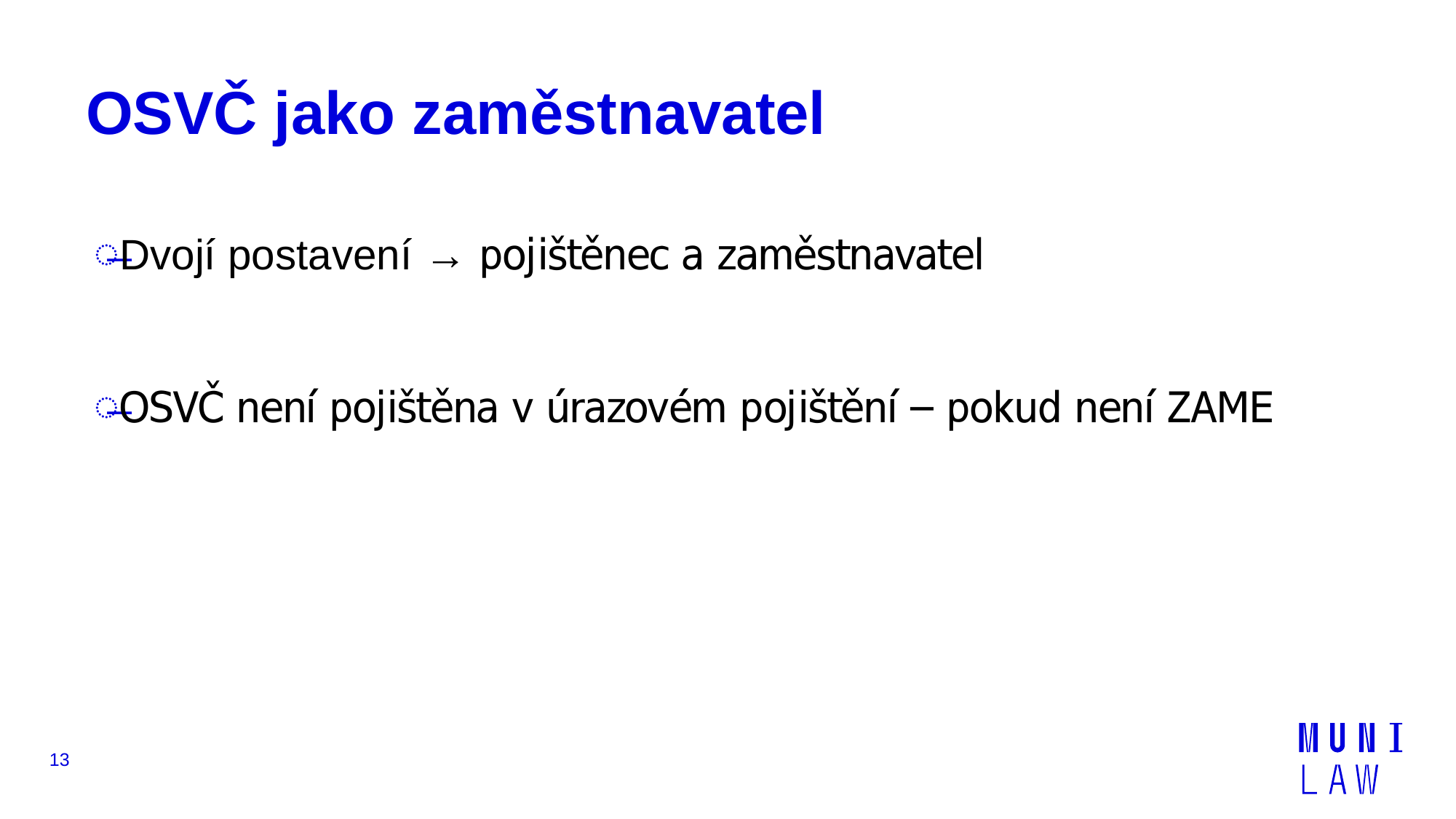

# OSVČ jako zaměstnavatel
Dvojí postavení → pojištěnec a zaměstnavatel

OSVČ není pojištěna v úrazovém pojištění – pokud není ZAME
13